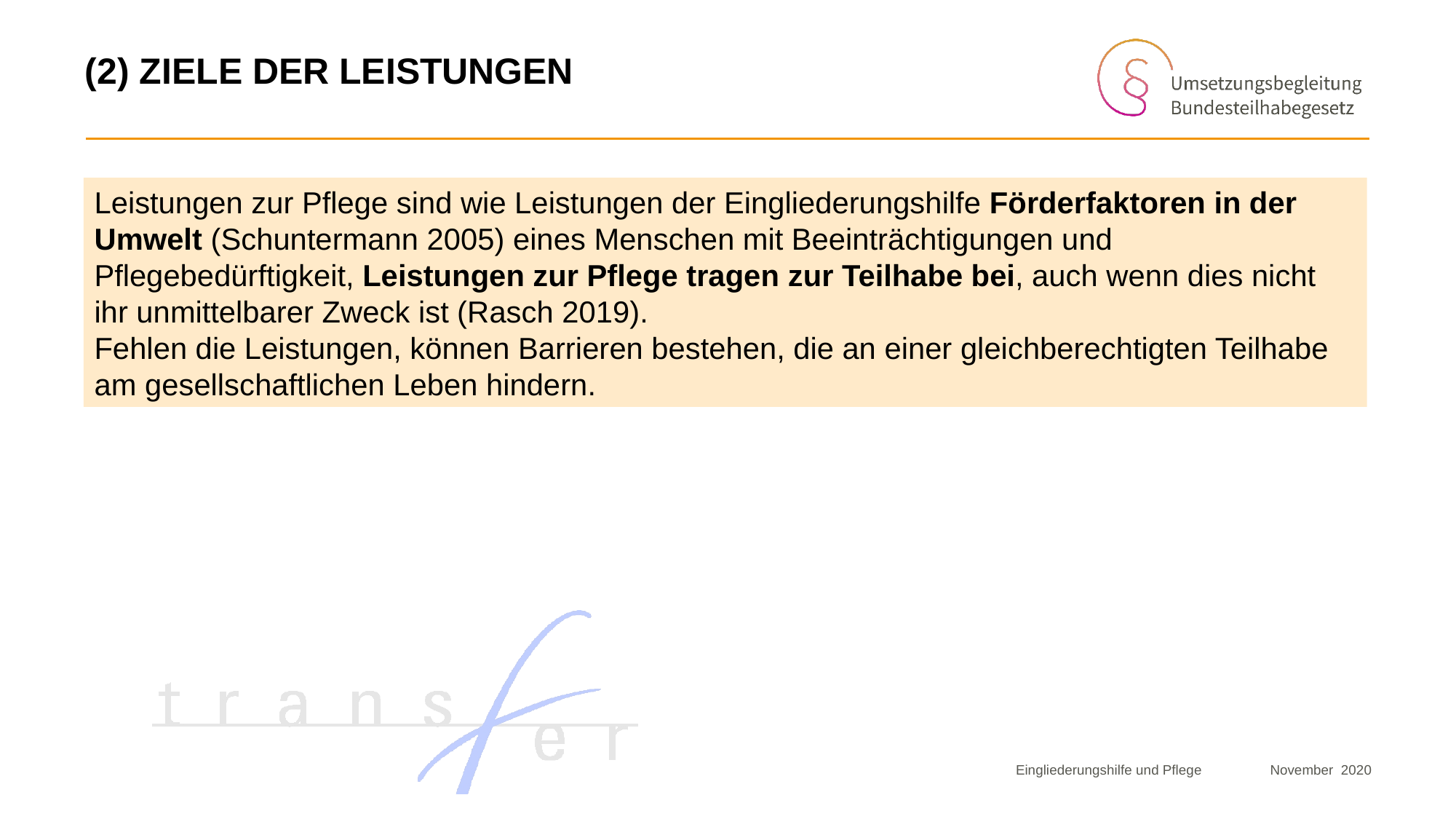

# (2) ziele der Leistungen
Leistungen zur Pflege sind wie Leistungen der Eingliederungshilfe Förderfaktoren in der Umwelt (Schuntermann 2005) eines Menschen mit Beeinträchtigungen und Pflegebedürftigkeit, Leistungen zur Pflege tragen zur Teilhabe bei, auch wenn dies nicht ihr unmittelbarer Zweck ist (Rasch 2019).
Fehlen die Leistungen, können Barrieren bestehen, die an einer gleichberechtigten Teilhabe am gesellschaftlichen Leben hindern.
Eingliederungshilfe und Pflege
November  2020